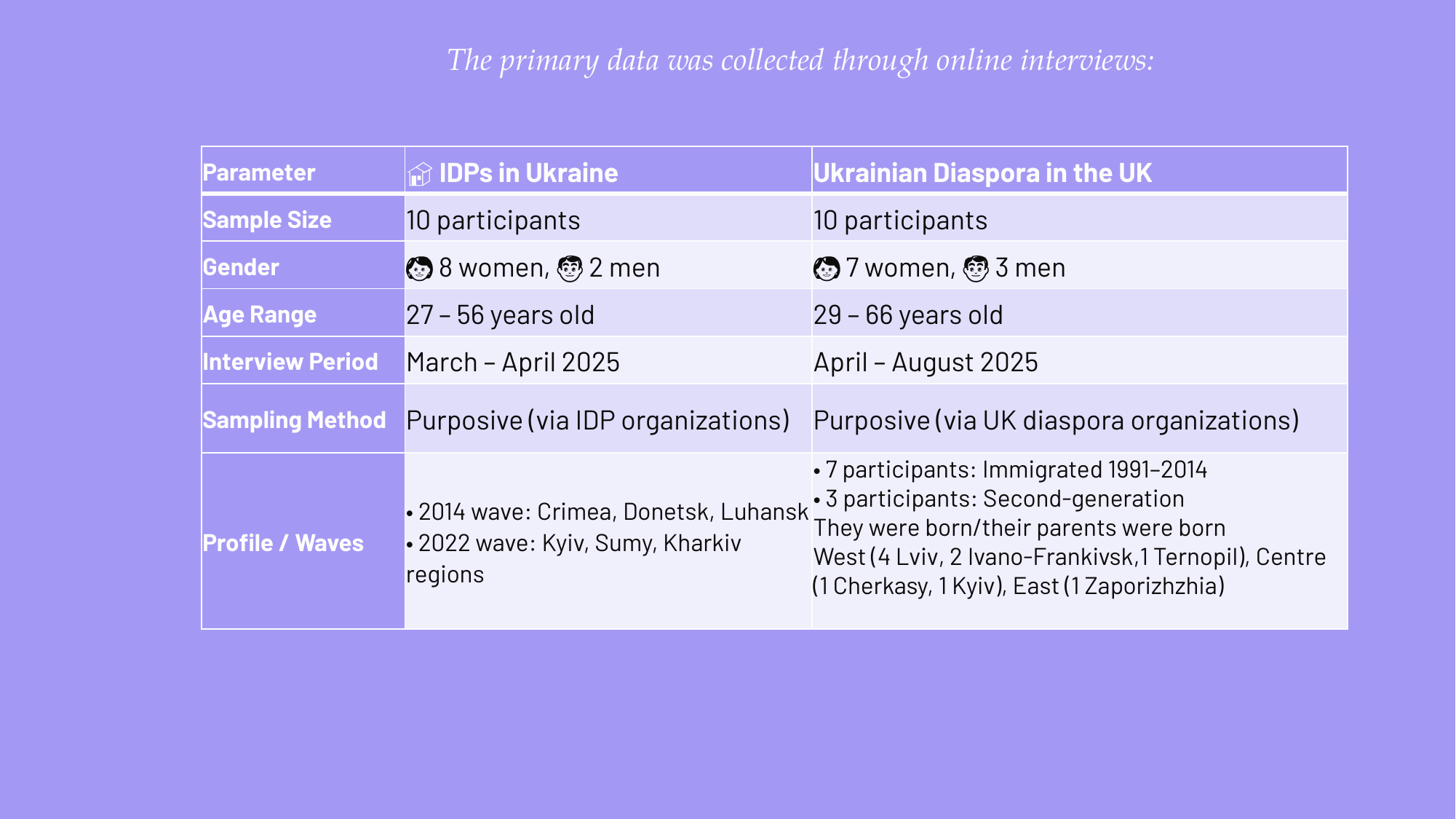

The primary data was collected through online interviews:
| Parameter | 🏠 IDPs in Ukraine | Ukrainian Diaspora in the UK |
| --- | --- | --- |
| Sample Size | 10 participants | 10 participants |
| Gender | 👩 8 women, 👨 2 men | 👩 7 women, 👨 3 men |
| Age Range | 27 – 56 years old | 29 – 66 years old |
| Interview Period | March – April 2025 | April – August 2025 |
| Sampling Method | Purposive (via IDP organizations) | Purposive (via UK diaspora organizations) |
| Profile / Waves | • 2014 wave: Crimea, Donetsk, Luhansk • 2022 wave: Kyiv, Sumy, Kharkiv regions | • 7 participants: Immigrated 1991–2014 • 3 participants: Second-generation They were born/their parents were born West (4 Lviv, 2 Ivano-Frankivsk,1 Ternopil), Centre (1 Cherkasy, 1 Kyiv), East (1 Zaporizhzhia) |